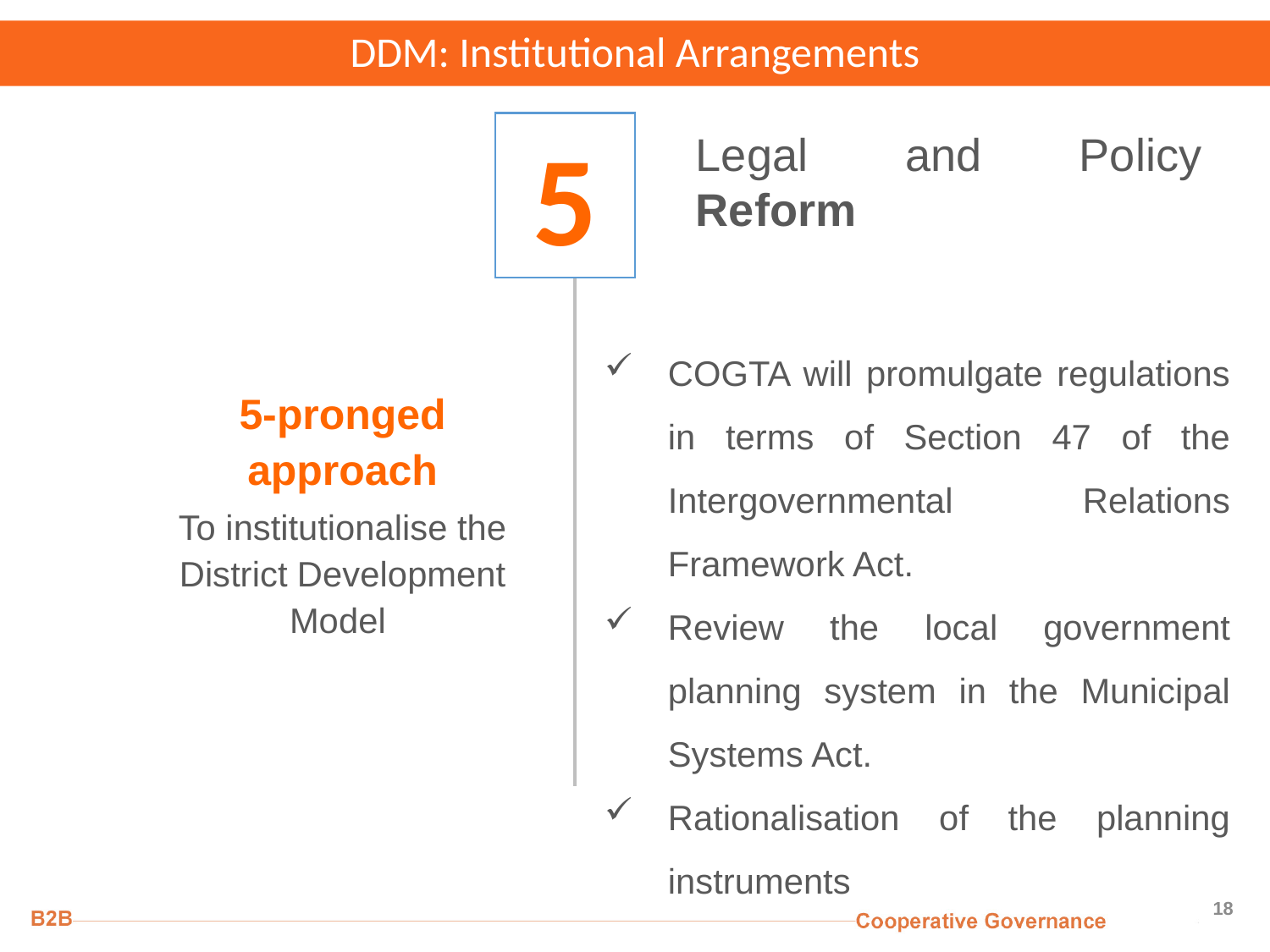

DDM: Institutional Arrangements
5
Legal and Policy Reform
COGTA will promulgate regulations in terms of Section 47 of the Intergovernmental Relations Framework Act.
Review the local government planning system in the Municipal Systems Act.
Rationalisation of the planning instruments
5-pronged approach
To institutionalise the District Development Model

18